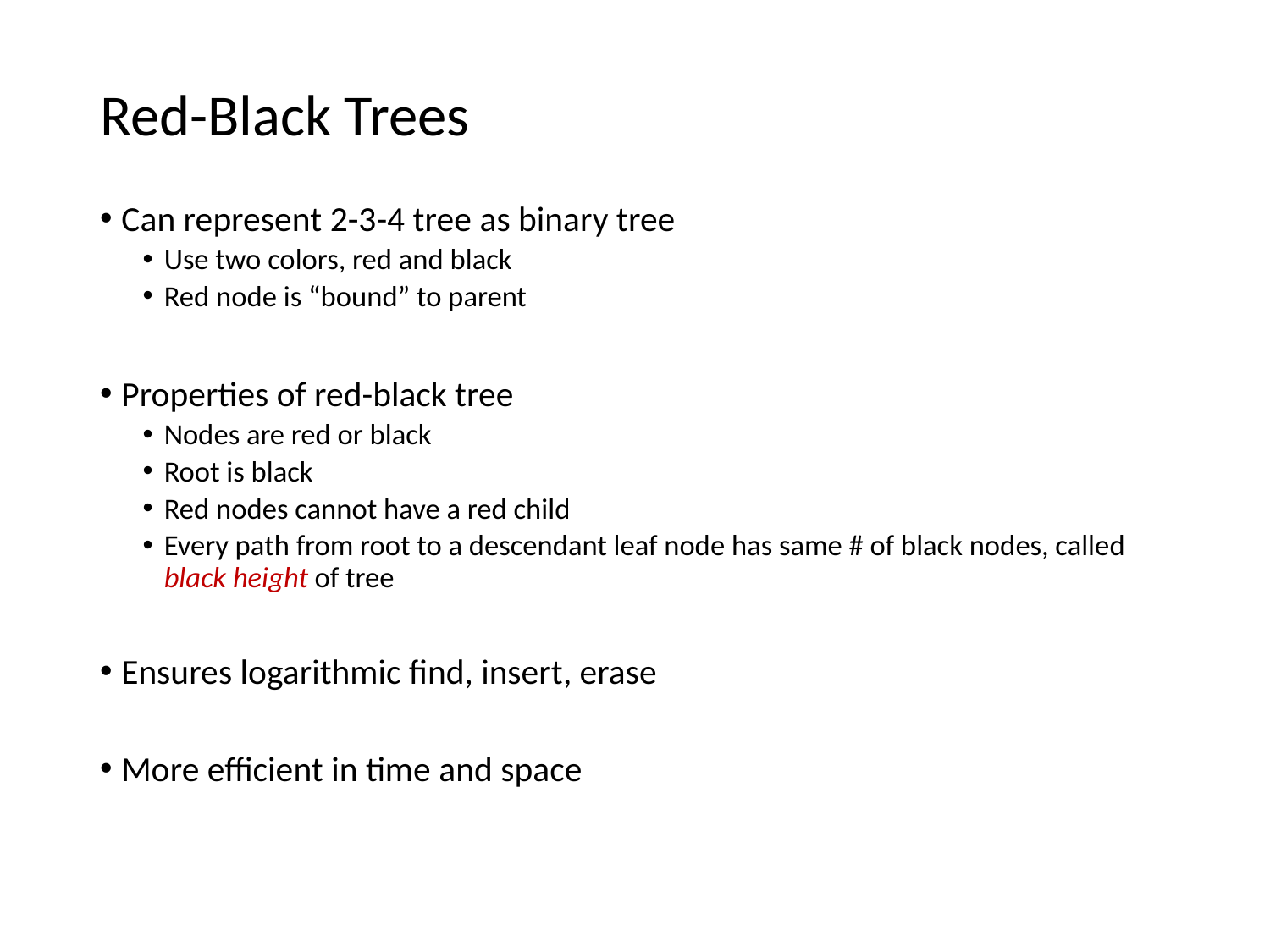

# Red-Black Trees
Can represent 2-3-4 tree as binary tree
Use two colors, red and black
Red node is “bound” to parent

Properties of red-black tree
Nodes are red or black
Root is black
Red nodes cannot have a red child
Every path from root to a descendant leaf node has same # of black nodes, called black height of tree

Ensures logarithmic find, insert, erase

More efficient in time and space